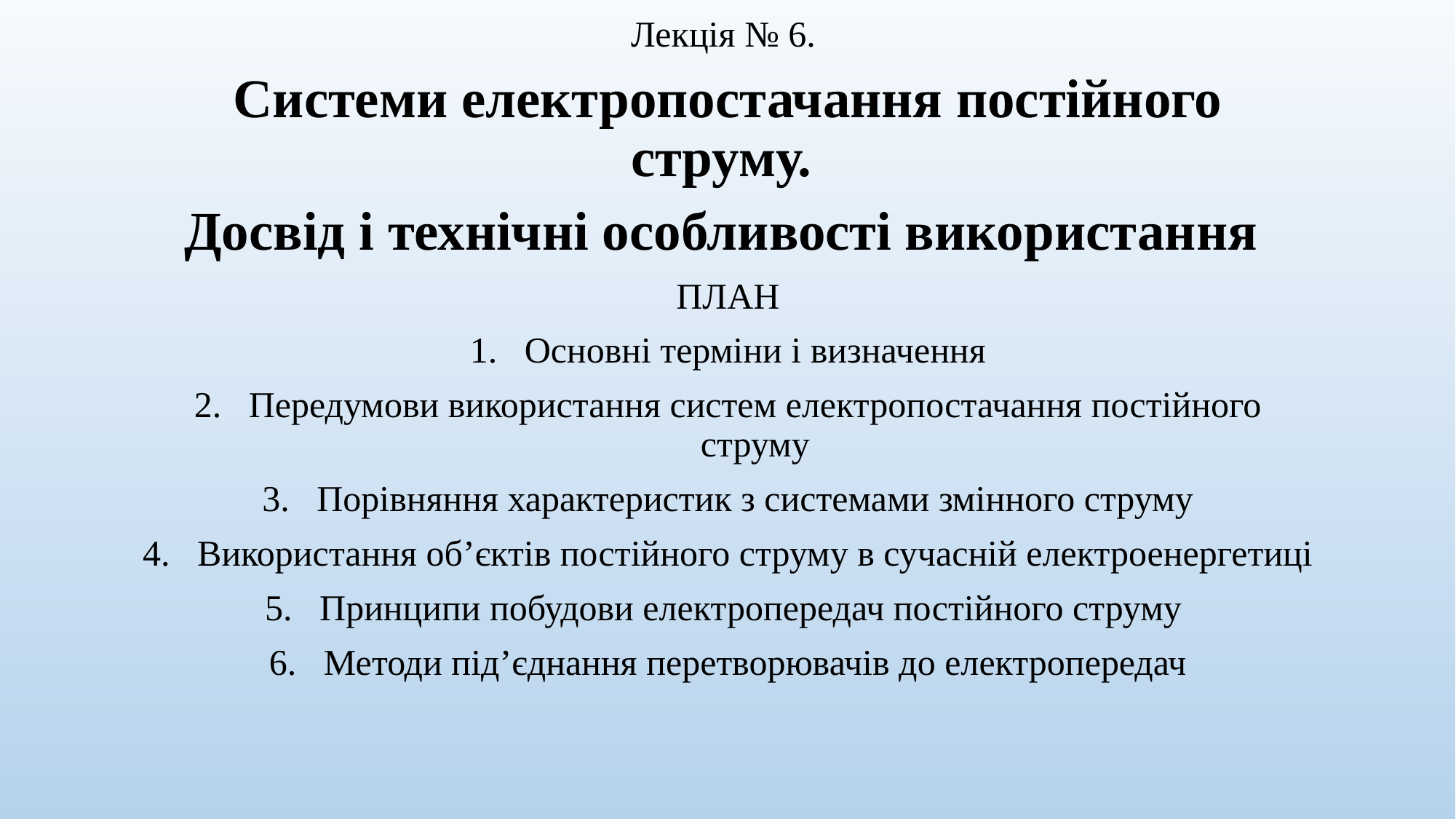

Лекція № 6.
Системи електропостачання постійного струму.
Досвід і технічні особливості використання
ПЛАН
Основні терміни і визначення
Передумови використання систем електропостачання постійного струму
Порівняння характеристик з системами змінного струму
Використання об’єктів постійного струму в сучасній електроенергетиці
Принципи побудови електропередач постійного струму
Методи під’єднання перетворювачів до електропередач